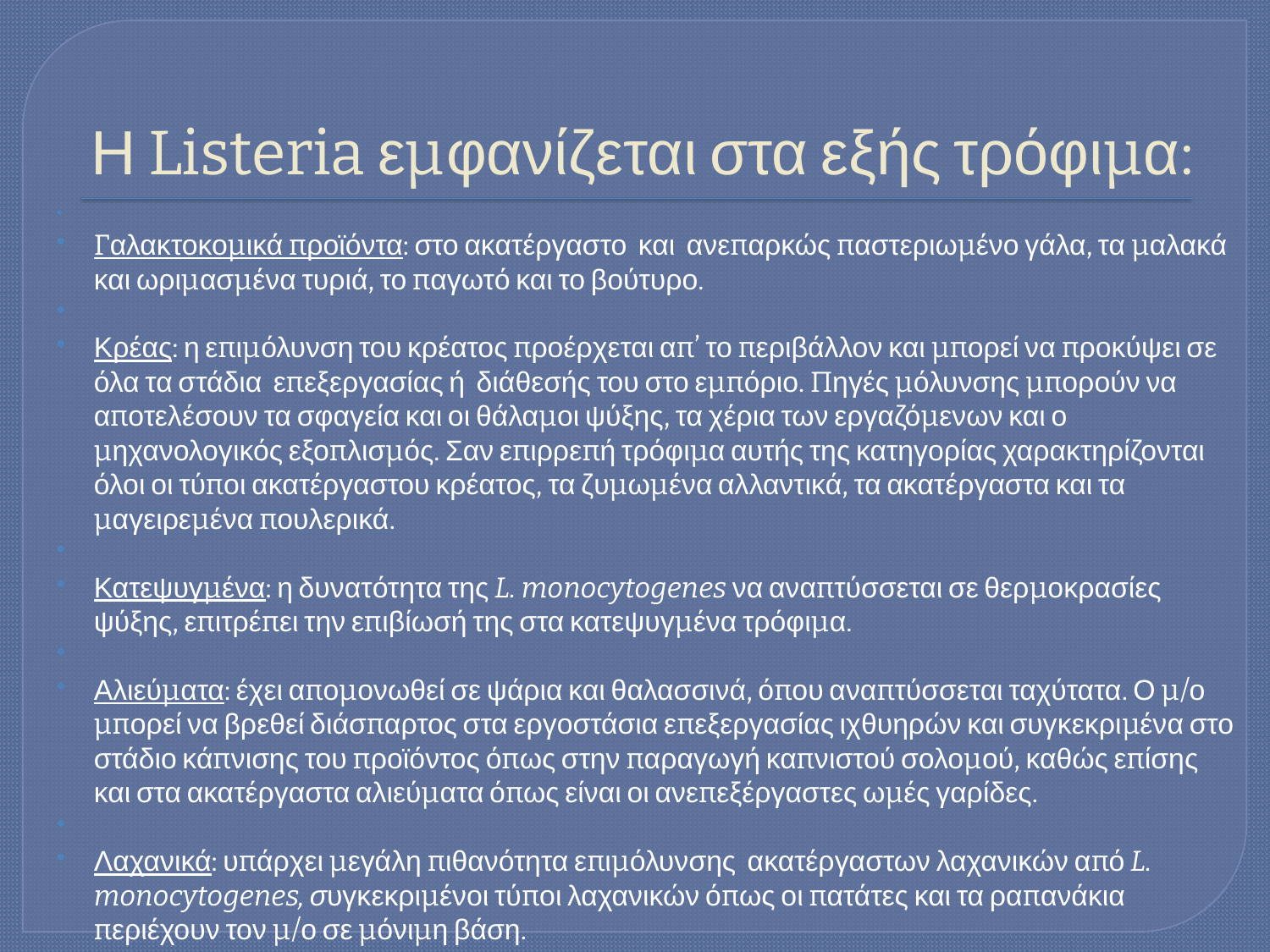

# Η Listeria εμφανίζεται στα εξής τρόφιμα:

Γαλακτοκομικά προϊόντα: στο ακατέργαστο  και  ανεπαρκώς παστεριωμένο γάλα, τα μαλακά και ωριμασμένα τυριά, το παγωτό και το βούτυρο.

Κρέας: η επιμόλυνση του κρέατος προέρχεται απ’ το περιβάλλον και μπορεί να προκύψει σε όλα τα στάδια  επεξεργασίας ή  διάθεσής του στο εμπόριο. Πηγές μόλυνσης μπορούν να αποτελέσουν τα σφαγεία και οι θάλαμοι ψύξης, τα χέρια των εργαζόμενων και ο μηχανολογικός εξοπλισμός. Σαν επιρρεπή τρόφιμα αυτής της κατηγορίας χαρακτηρίζονται όλοι οι τύποι ακατέργαστου κρέατος, τα ζυμωμένα αλλαντικά, τα ακατέργαστα και τα μαγειρεμένα πουλερικά.

Κατεψυγμένα: η δυνατότητα της L. monocytogenes να αναπτύσσεται σε θερμοκρασίες ψύξης, επιτρέπει την επιβίωσή της στα κατεψυγμένα τρόφιμα.

Αλιεύματα: έχει απομονωθεί σε ψάρια και θαλασσινά, όπου αναπτύσσεται ταχύτατα. Ο μ/ο μπορεί να βρεθεί διάσπαρτος στα εργοστάσια επεξεργασίας ιχθυηρών και συγκεκριμένα στο στάδιο κάπνισης του προϊόντος όπως στην παραγωγή καπνιστού σολομού, καθώς επίσης και στα ακατέργαστα αλιεύματα όπως είναι οι ανεπεξέργαστες ωμές γαρίδες.

Λαχανικά: υπάρχει μεγάλη πιθανότητα επιμόλυνσης  ακατέργαστων λαχανικών από L. monocytogenes, συγκεκριμένοι τύποι λαχανικών όπως οι πατάτες και τα ραπανάκια περιέχουν τον μ/ο σε μόνιμη βάση.